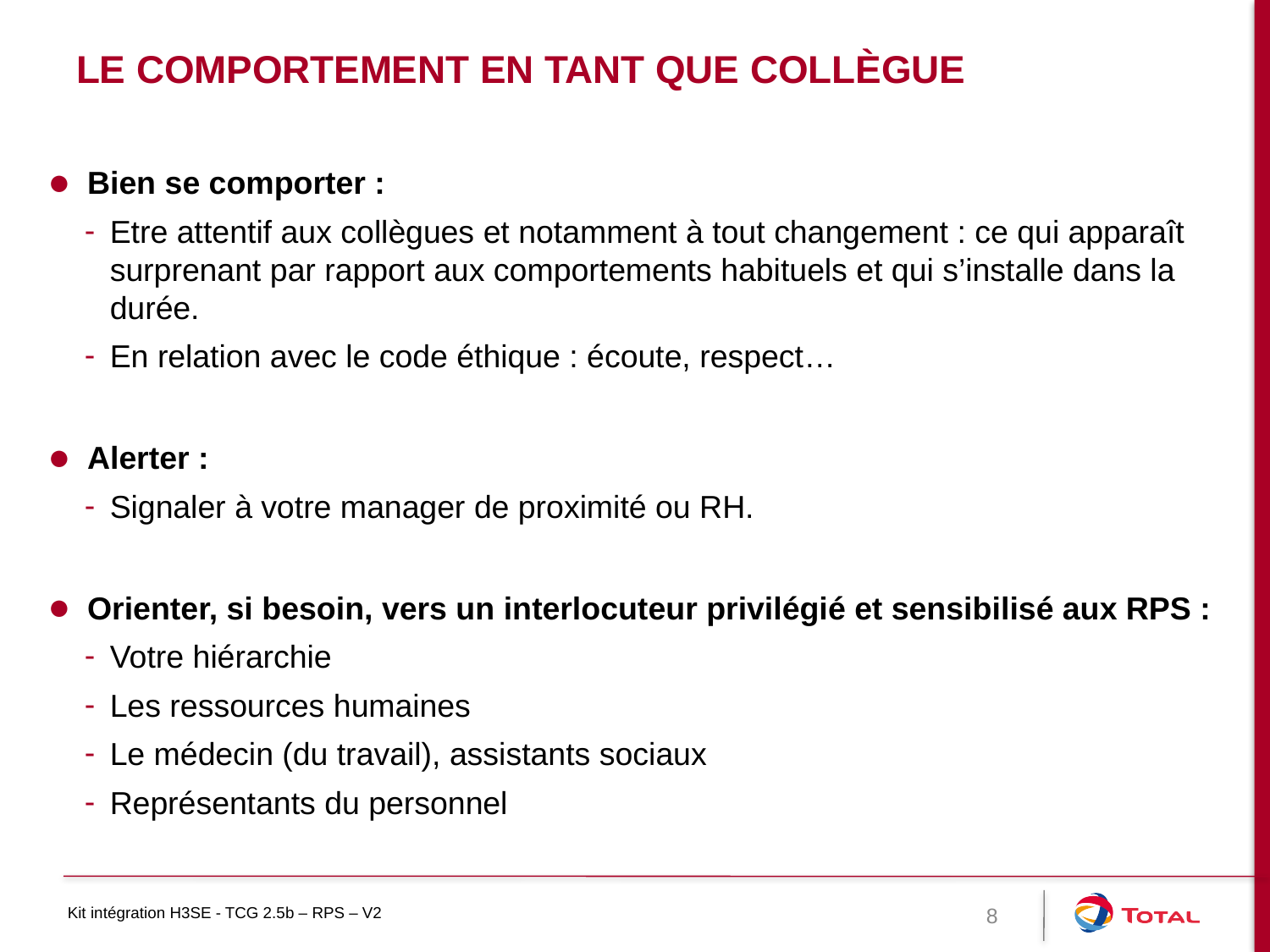

# Le comportement en tant que collègue
Bien se comporter :
Etre attentif aux collègues et notamment à tout changement : ce qui apparaît surprenant par rapport aux comportements habituels et qui s’installe dans la durée.
En relation avec le code éthique : écoute, respect…

Alerter :
Signaler à votre manager de proximité ou RH.

Orienter, si besoin, vers un interlocuteur privilégié et sensibilisé aux RPS :
Votre hiérarchie
Les ressources humaines
Le médecin (du travail), assistants sociaux
Représentants du personnel

8
Kit intégration H3SE - TCG 2.5b – RPS – V2